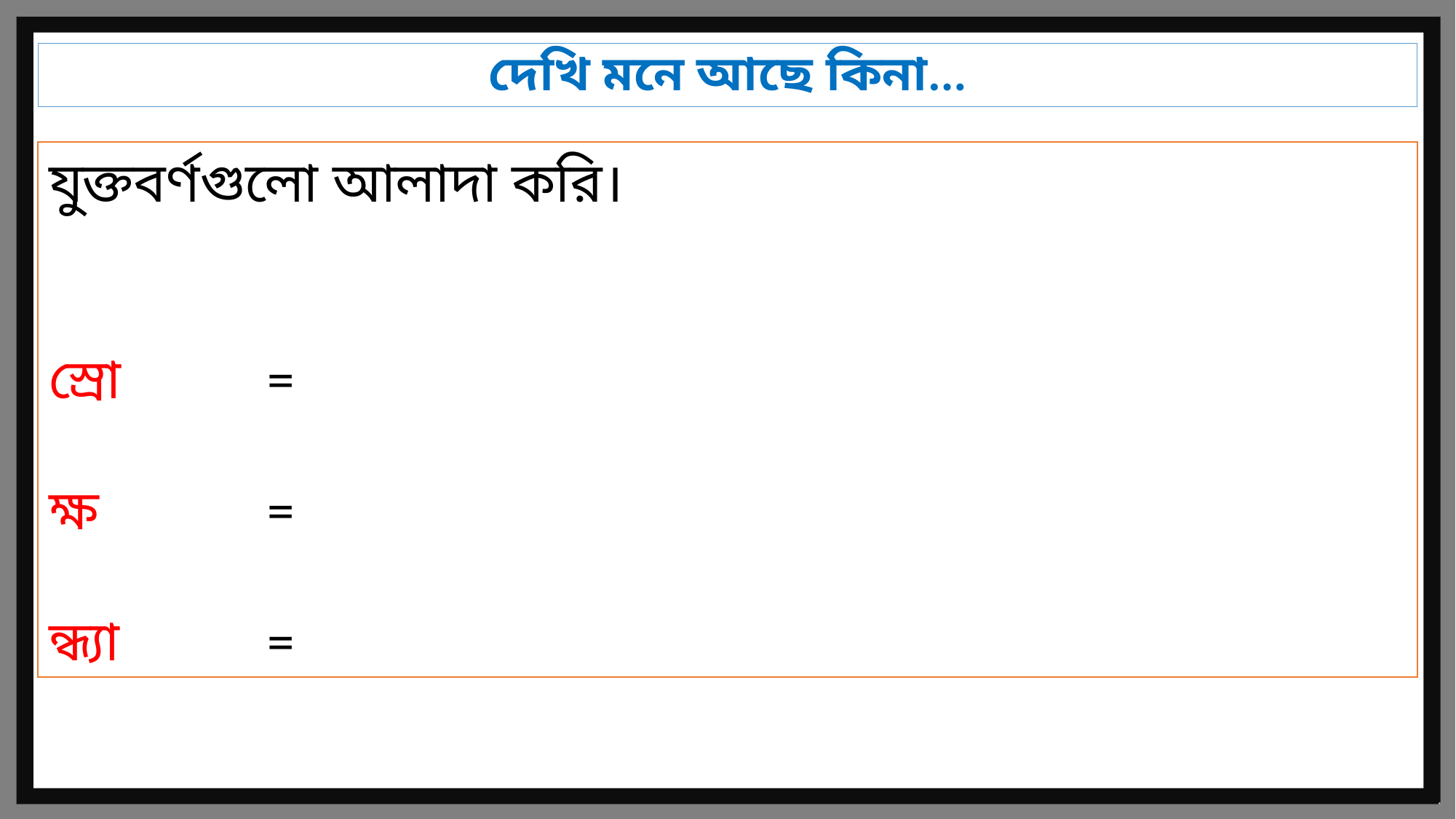

দেখি মনে আছে কিনা...
যুক্তবর্ণগুলো আলাদা করি।

স্রো		=

ক্ষ		=

ন্ধ্যা		=